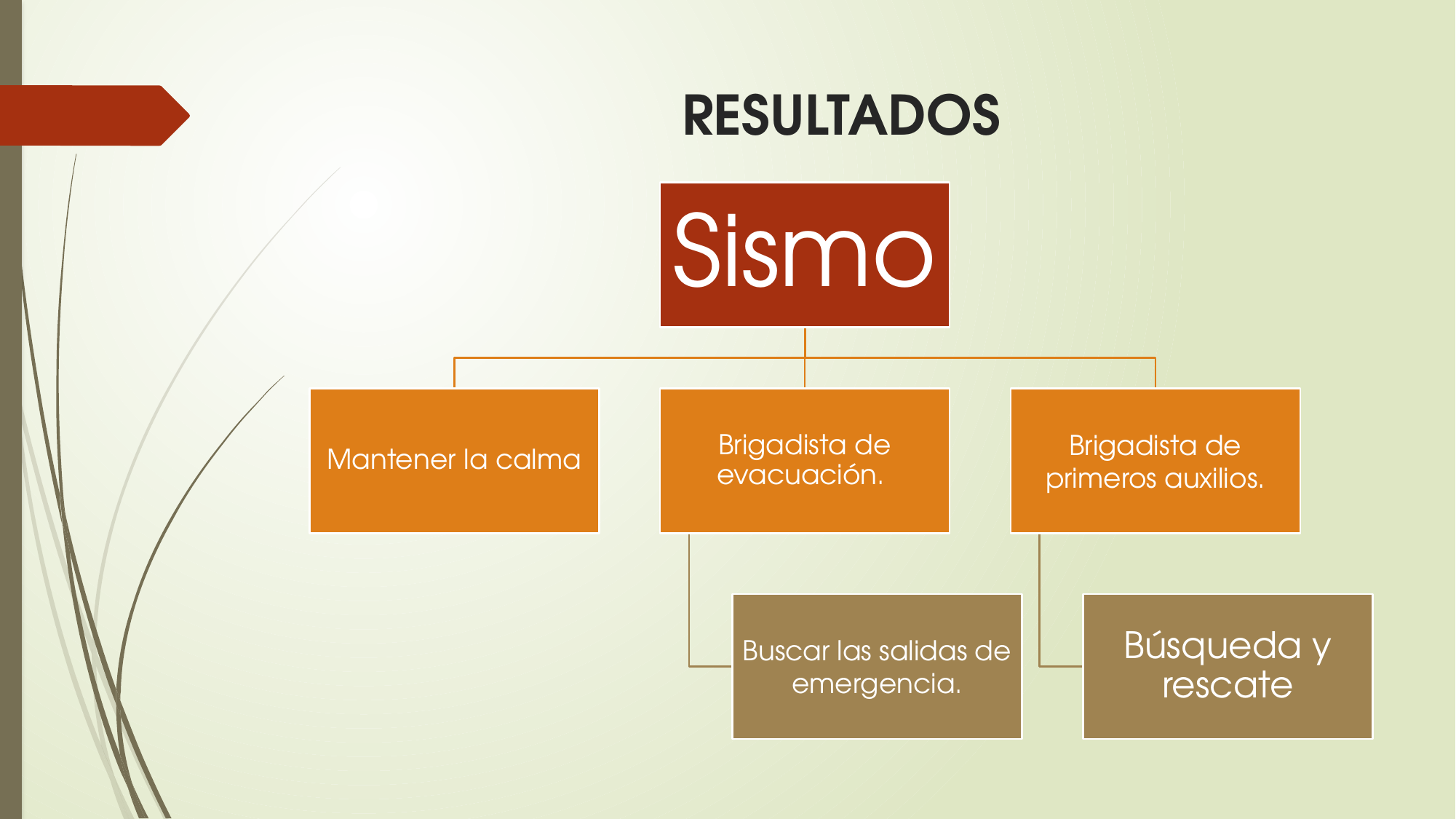

# RESULTADOS
Sismo
Mantener la calma
Brigadista de evacuación.
Buscar las salidas de emergencia.
Brigadista de primeros auxilios.
Búsqueda y rescate